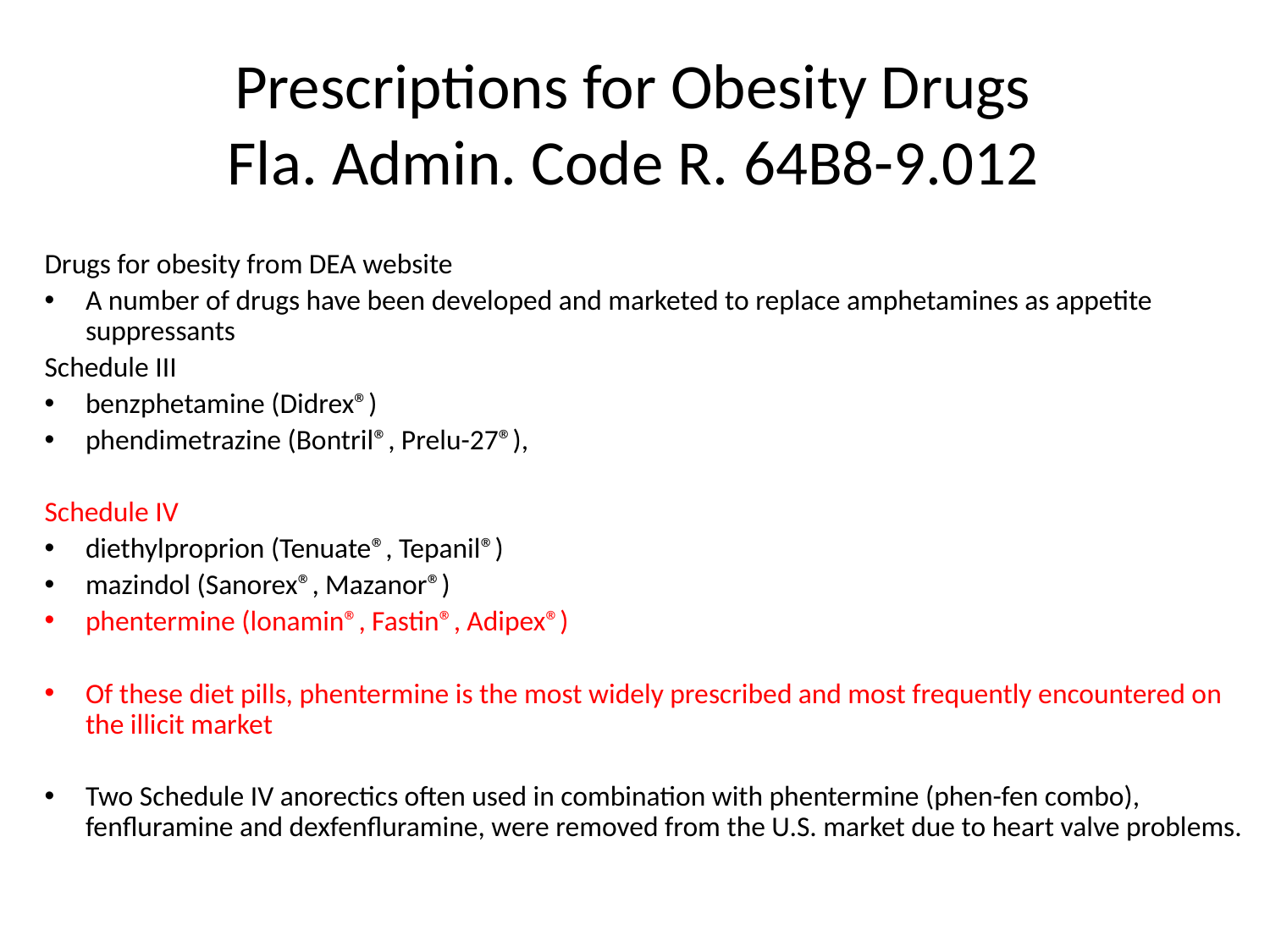

# Prescriptions for Obesity Drugs Fla. Admin. Code R. 64B8-9.012
Drugs for obesity from DEA website
A number of drugs have been developed and marketed to replace amphetamines as appetite suppressants
Schedule III
benzphetamine (Didrex®)
phendimetrazine (Bontril®, Prelu-27®),

Schedule IV
diethylproprion (Tenuate®, Tepanil®)
mazindol (Sanorex®, Mazanor®)
phentermine (lonamin®, Fastin®, Adipex®)

Of these diet pills, phentermine is the most widely prescribed and most frequently encountered on the illicit market

Two Schedule IV anorectics often used in combination with phentermine (phen-fen combo), fenfluramine and dexfenfluramine, were removed from the U.S. market due to heart valve problems.